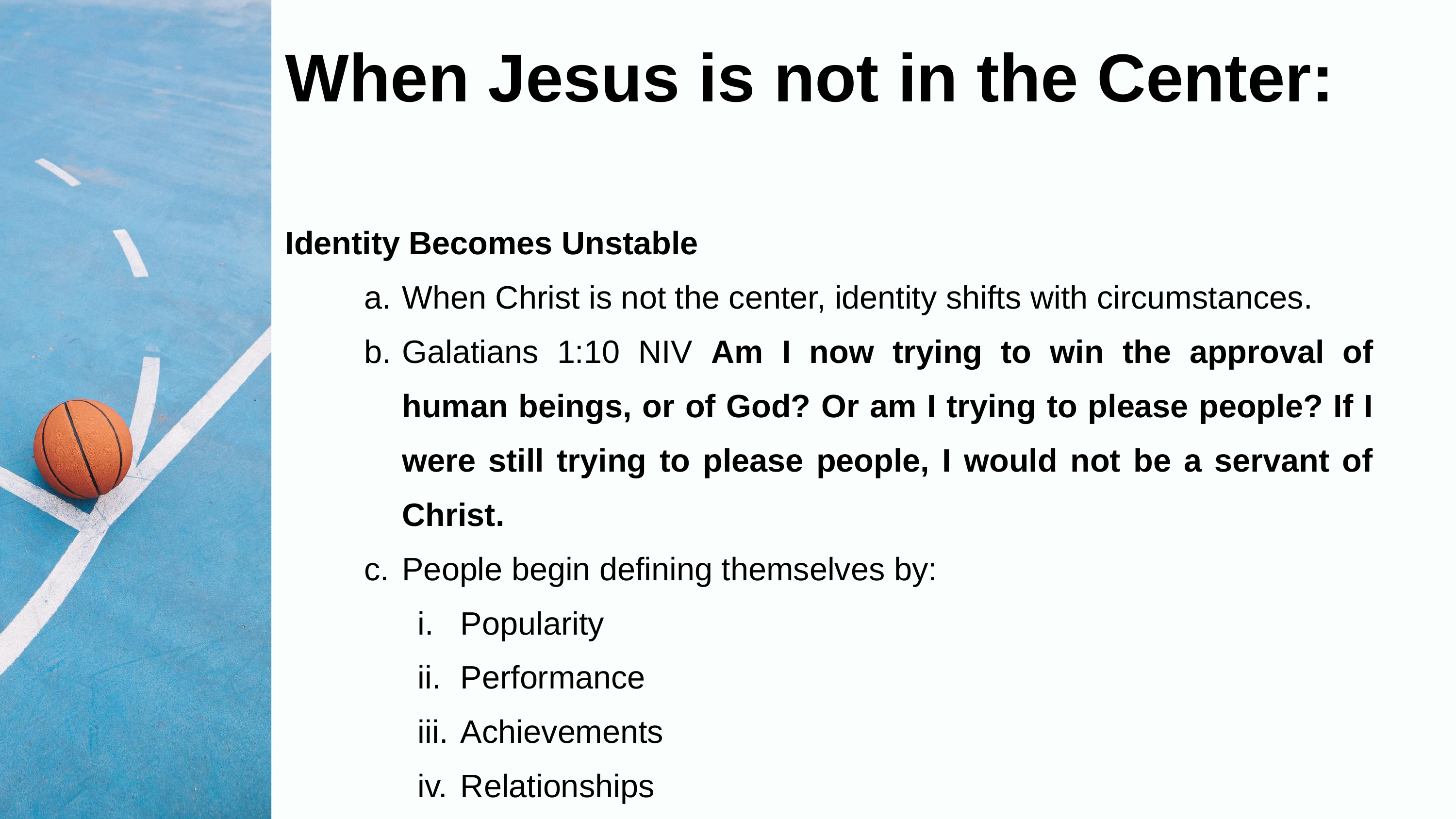

When Jesus is not in the Center:
Identity Becomes Unstable
When Christ is not the center, identity shifts with circumstances.
Galatians 1:10 NIV Am I now trying to win the approval of human beings, or of God? Or am I trying to please people? If I were still trying to please people, I would not be a servant of Christ.
People begin defining themselves by:
Popularity
Performance
Achievements
Relationships